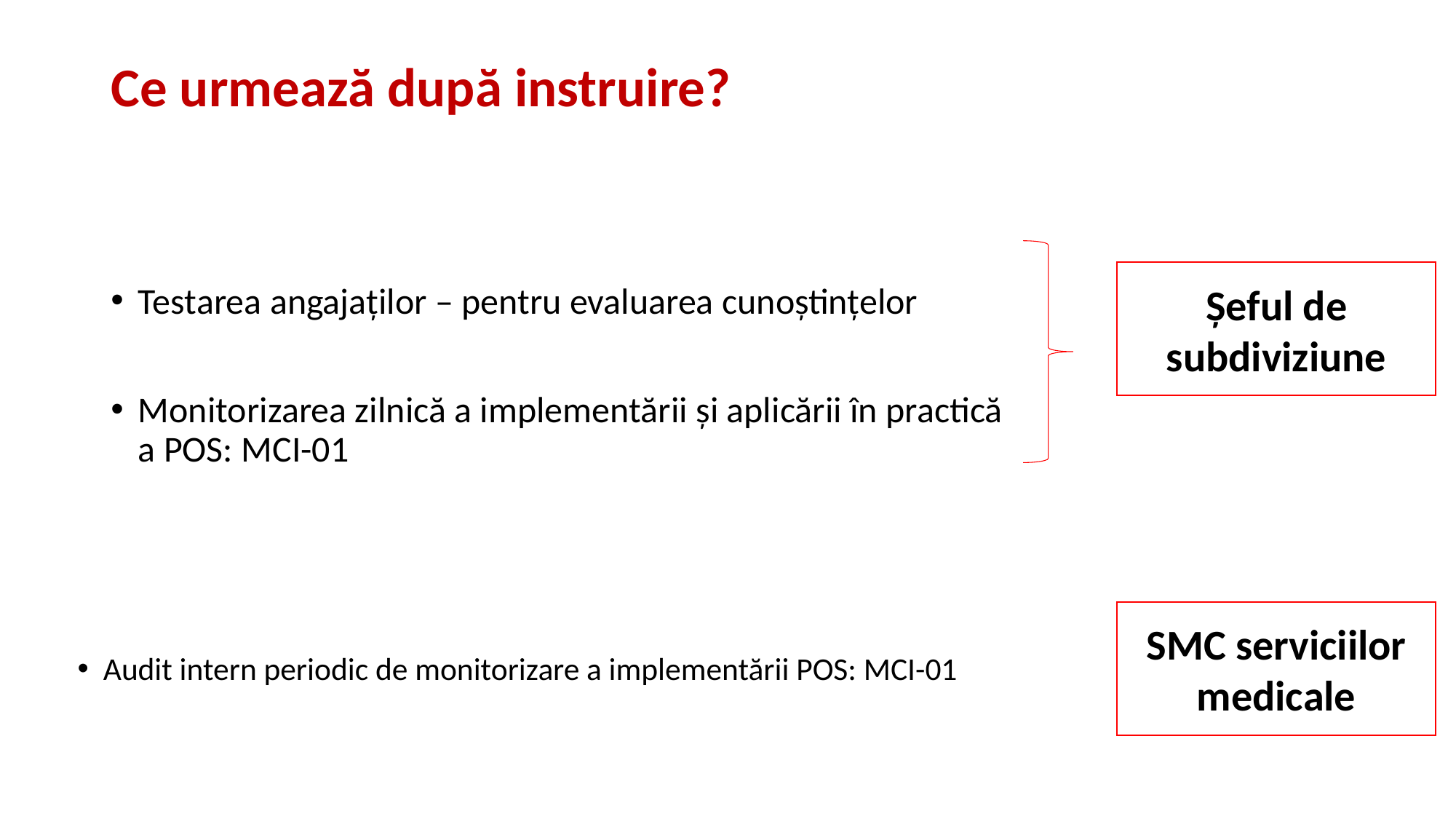

# Ce urmează după instruire?

Testarea angajaților – pentru evaluarea cunoștințelor

Monitorizarea zilnică a implementării și aplicării în practică a POS: MCI-01

Șeful de subdiviziune
SMC serviciilor medicale
Audit intern periodic de monitorizare a implementării POS: MCI-01